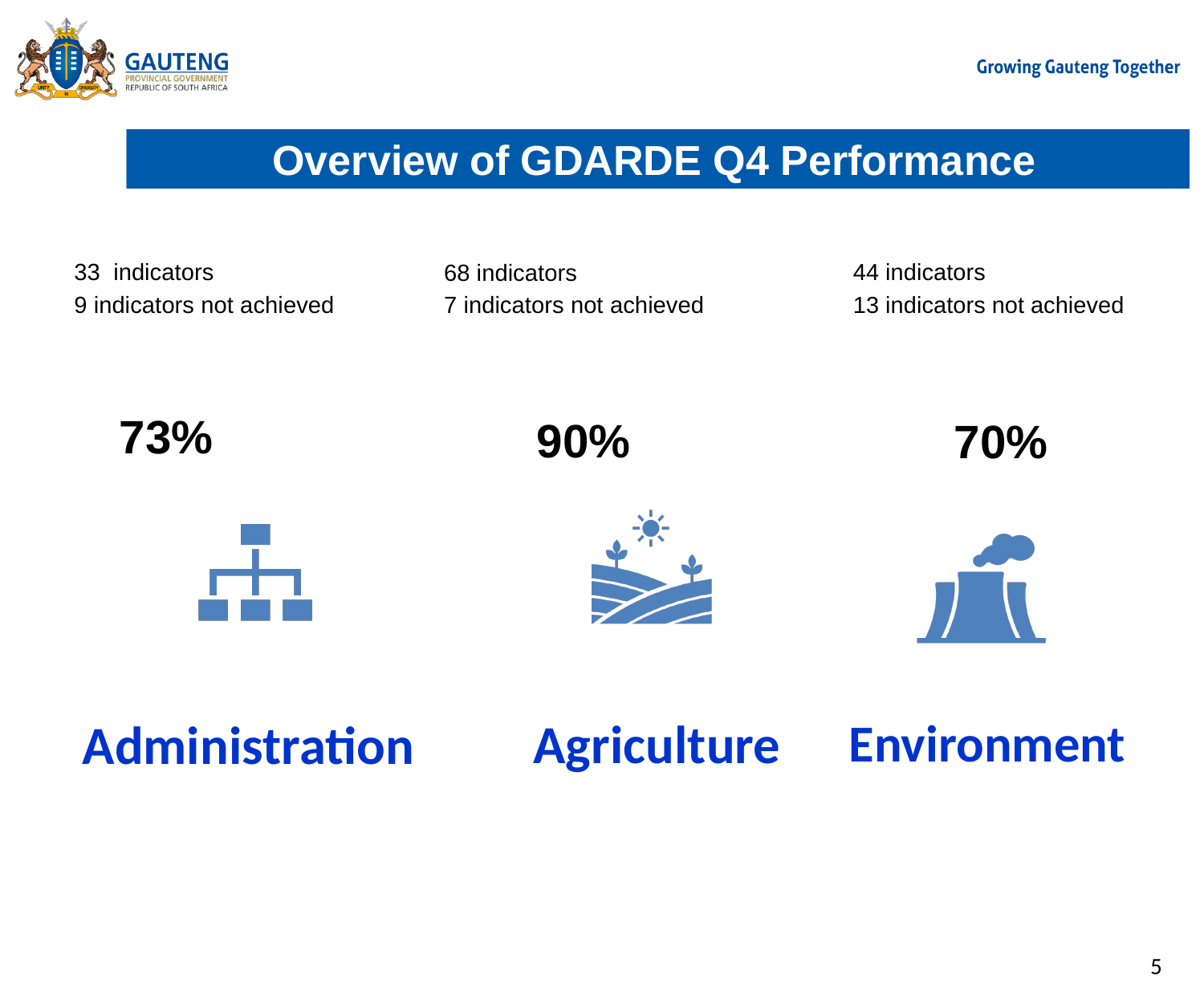

# Overview of GDARDE Q4 Performance
Administration
   Agriculture
 Environment
33  indicators
9 indicators not achieved
44 indicators
13 indicators not achieved
68 indicators
7 indicators not achieved
73%
90%
70%
5